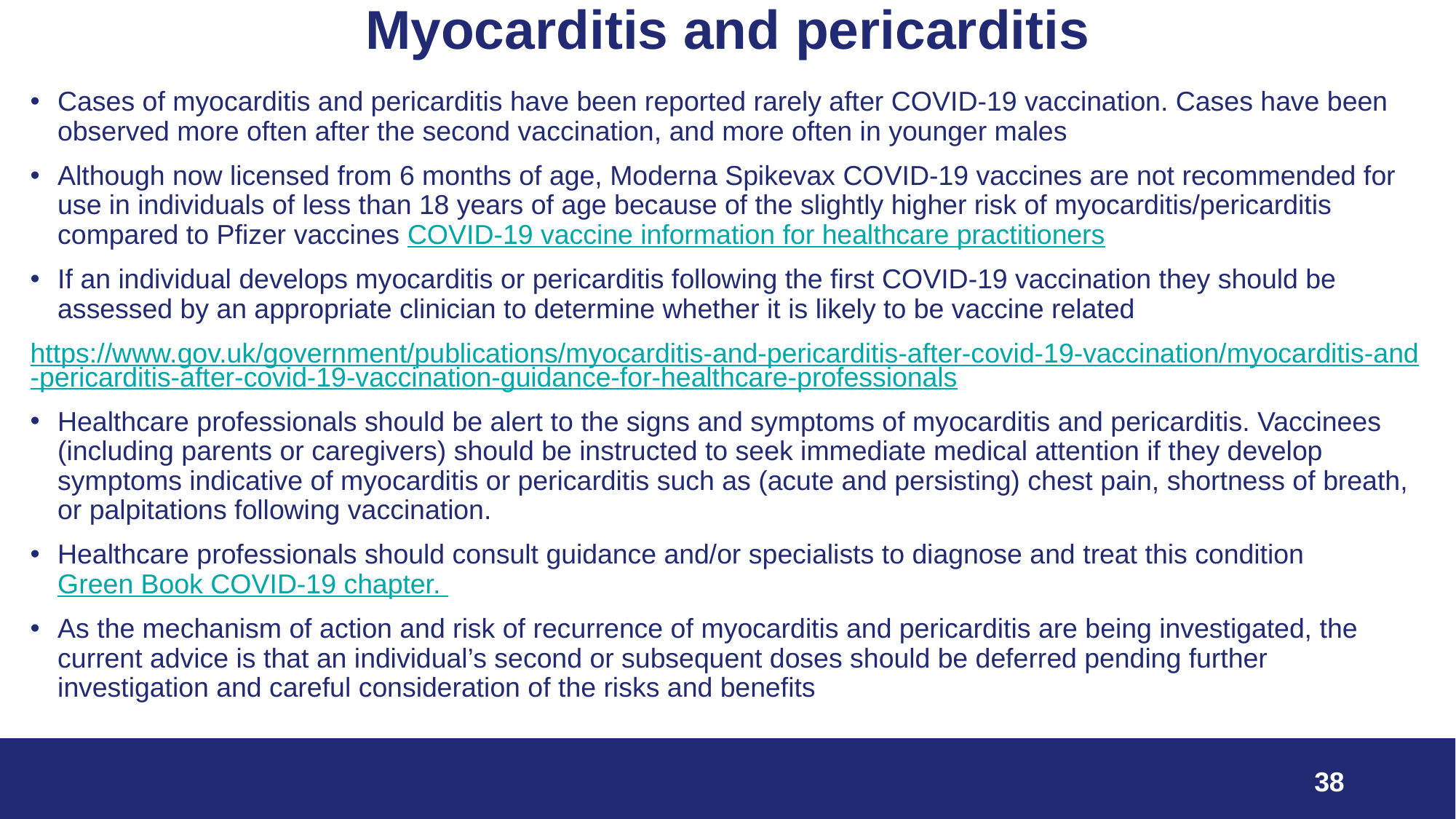

# Myocarditis and pericarditis
Cases of myocarditis and pericarditis have been reported rarely after COVID-19 vaccination. Cases have been observed more often after the second vaccination, and more often in younger males
Although now licensed from 6 months of age, Moderna Spikevax COVID-19 vaccines are not recommended for use in individuals of less than 18 years of age because of the slightly higher risk of myocarditis/pericarditis compared to Pfizer vaccines COVID-19 vaccine information for healthcare practitioners
If an individual develops myocarditis or pericarditis following the first COVID-19 vaccination they should be assessed by an appropriate clinician to determine whether it is likely to be vaccine related
https://www.gov.uk/government/publications/myocarditis-and-pericarditis-after-covid-19-vaccination/myocarditis-and-pericarditis-after-covid-19-vaccination-guidance-for-healthcare-professionals
Healthcare professionals should be alert to the signs and symptoms of myocarditis and pericarditis. Vaccinees (including parents or caregivers) should be instructed to seek immediate medical attention if they develop symptoms indicative of myocarditis or pericarditis such as (acute and persisting) chest pain, shortness of breath, or palpitations following vaccination.
Healthcare professionals should consult guidance and/or specialists to diagnose and treat this condition Green Book COVID-19 chapter.
As the mechanism of action and risk of recurrence of myocarditis and pericarditis are being investigated, the current advice is that an individual’s second or subsequent doses should be deferred pending further investigation and careful consideration of the risks and benefits

38